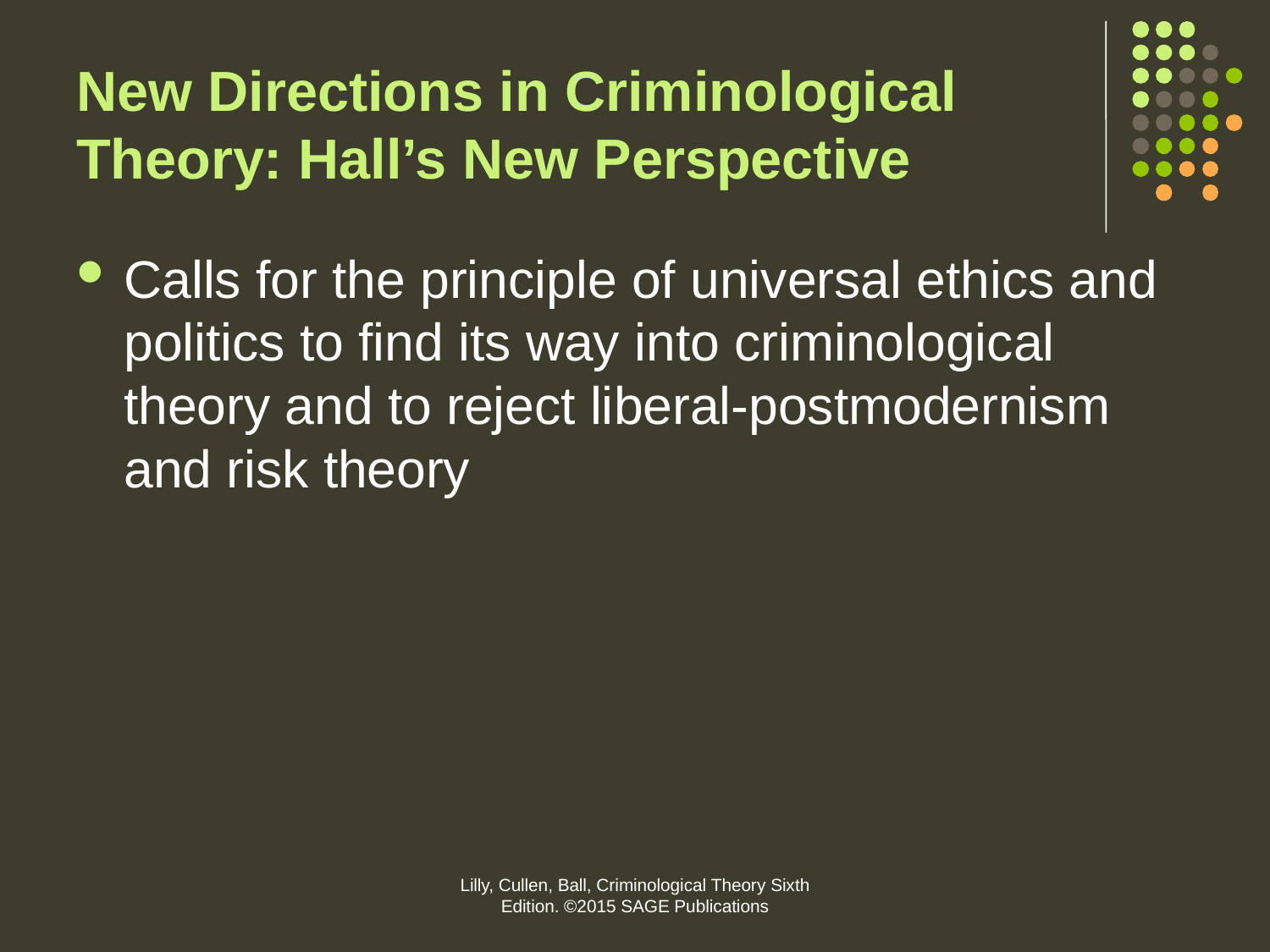

# New Directions in Criminological Theory: Hall’s New Perspective
Calls for the principle of universal ethics and politics to find its way into criminological theory and to reject liberal-postmodernism and risk theory
Lilly, Cullen, Ball, Criminological Theory Sixth Edition. ©2015 SAGE Publications